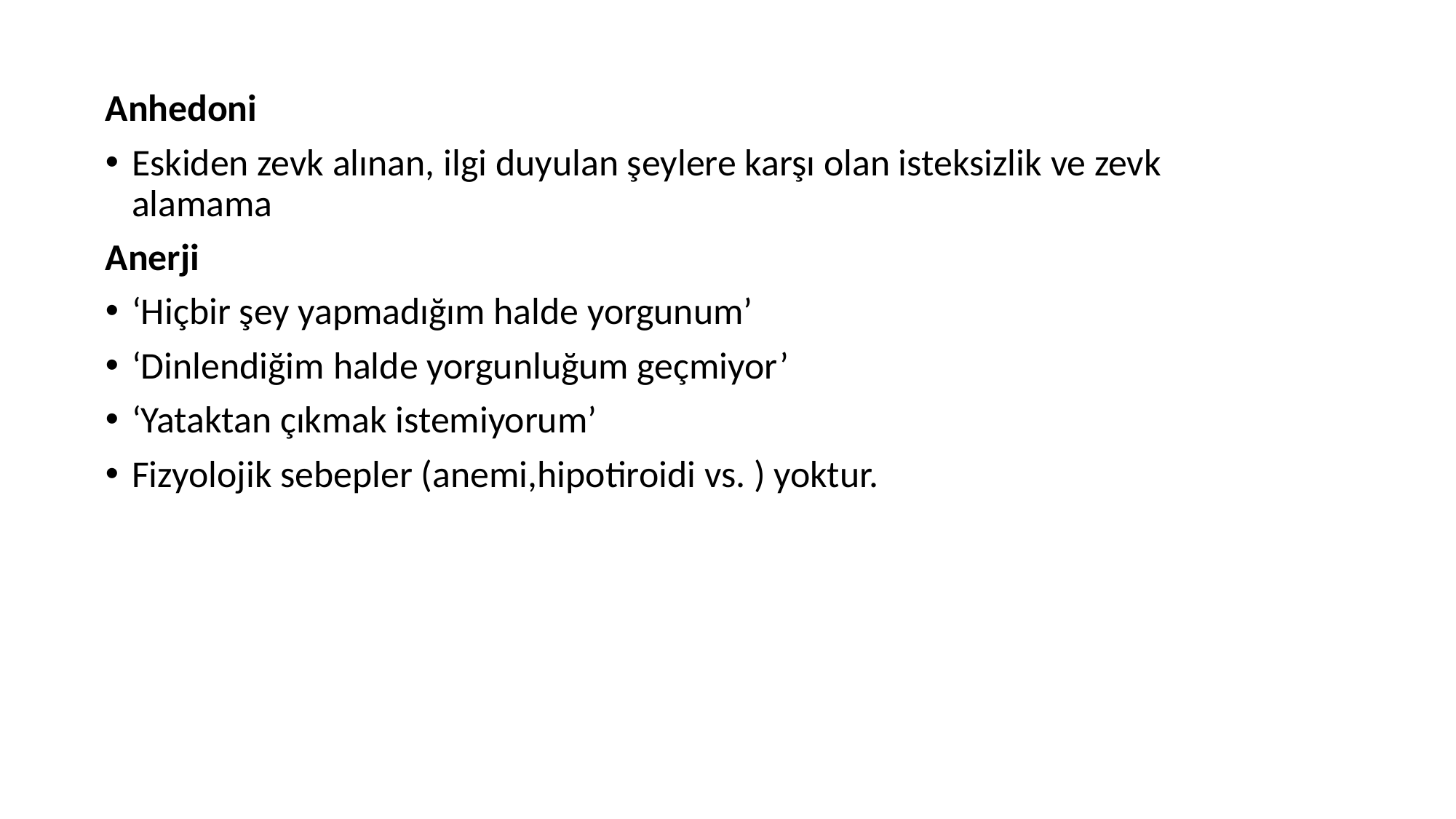

#
Anhedoni
Eskiden zevk alınan, ilgi duyulan şeylere karşı olan isteksizlik ve zevk alamama
Anerji
‘Hiçbir şey yapmadığım halde yorgunum’
‘Dinlendiğim halde yorgunluğum geçmiyor’
‘Yataktan çıkmak istemiyorum’
Fizyolojik sebepler (anemi,hipotiroidi vs. ) yoktur.